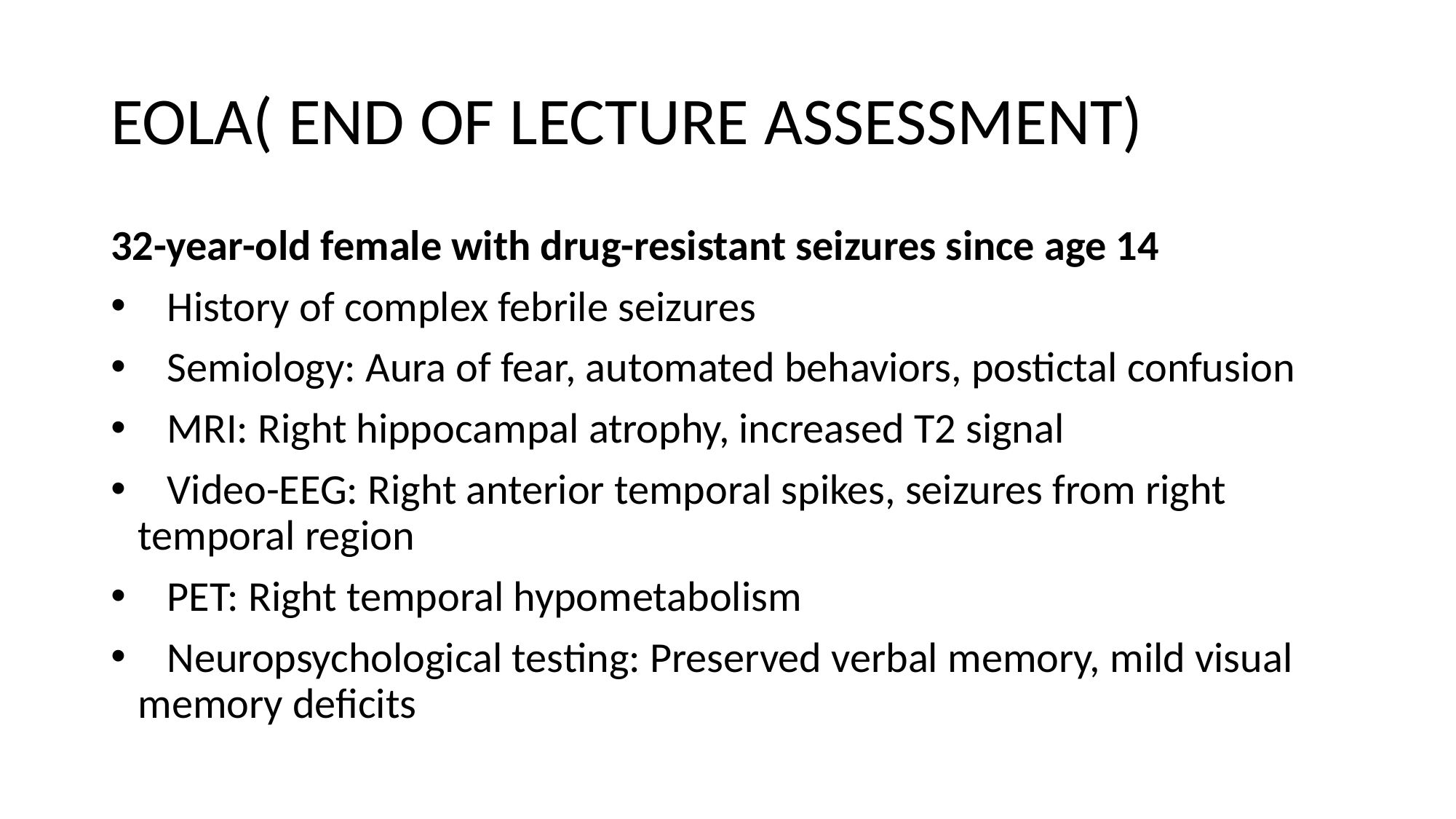

# EOLA( END OF LECTURE ASSESSMENT)
32-year-old female with drug-resistant seizures since age 14
   History of complex febrile seizures
   Semiology: Aura of fear, automated behaviors, postictal confusion
   MRI: Right hippocampal atrophy, increased T2 signal
   Video-EEG: Right anterior temporal spikes, seizures from right temporal region
   PET: Right temporal hypometabolism
   Neuropsychological testing: Preserved verbal memory, mild visual memory deficits